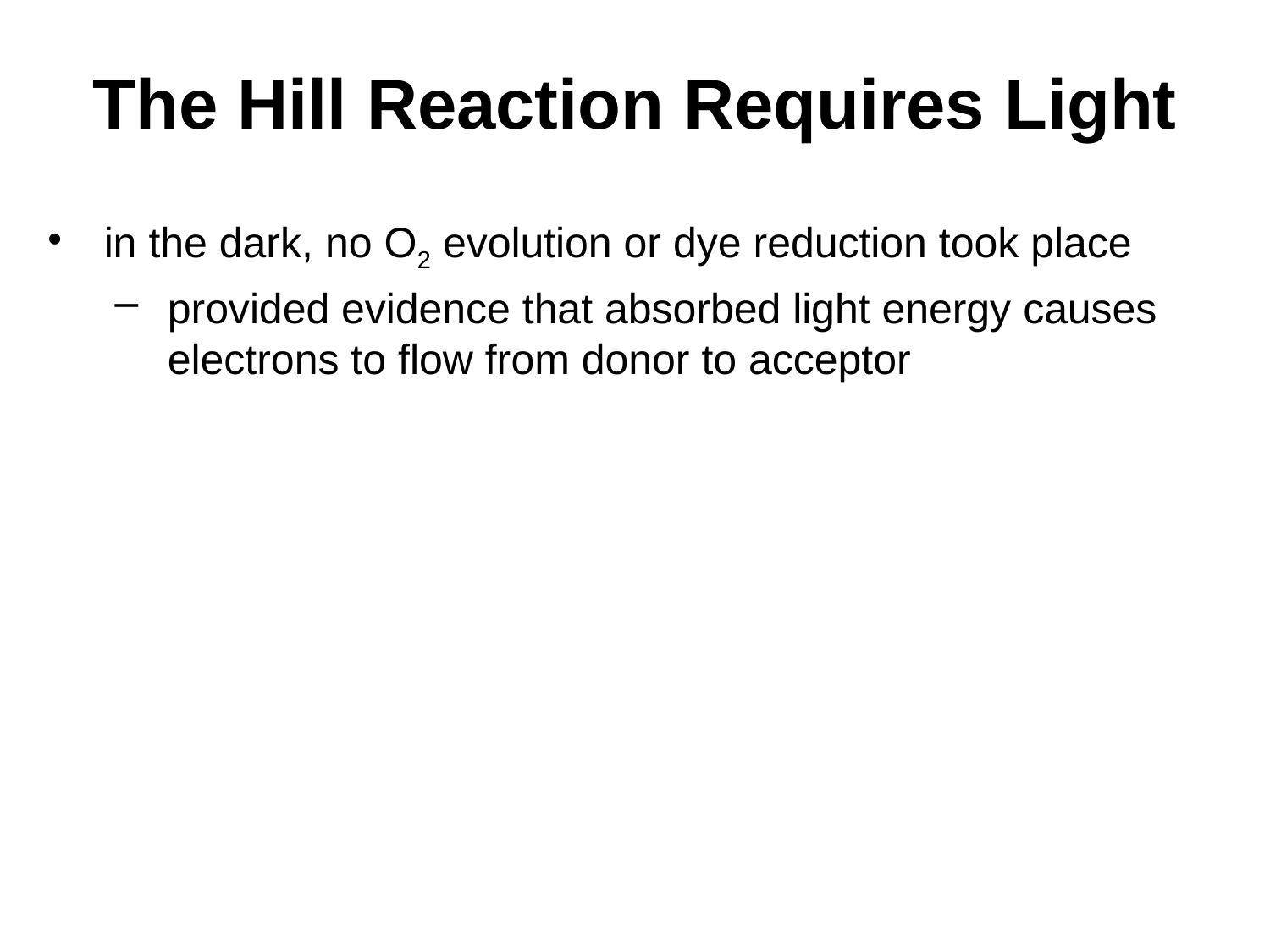

# The Hill Reaction Requires Light
in the dark, no O2 evolution or dye reduction took place
provided evidence that absorbed light energy causes electrons to flow from donor to acceptor